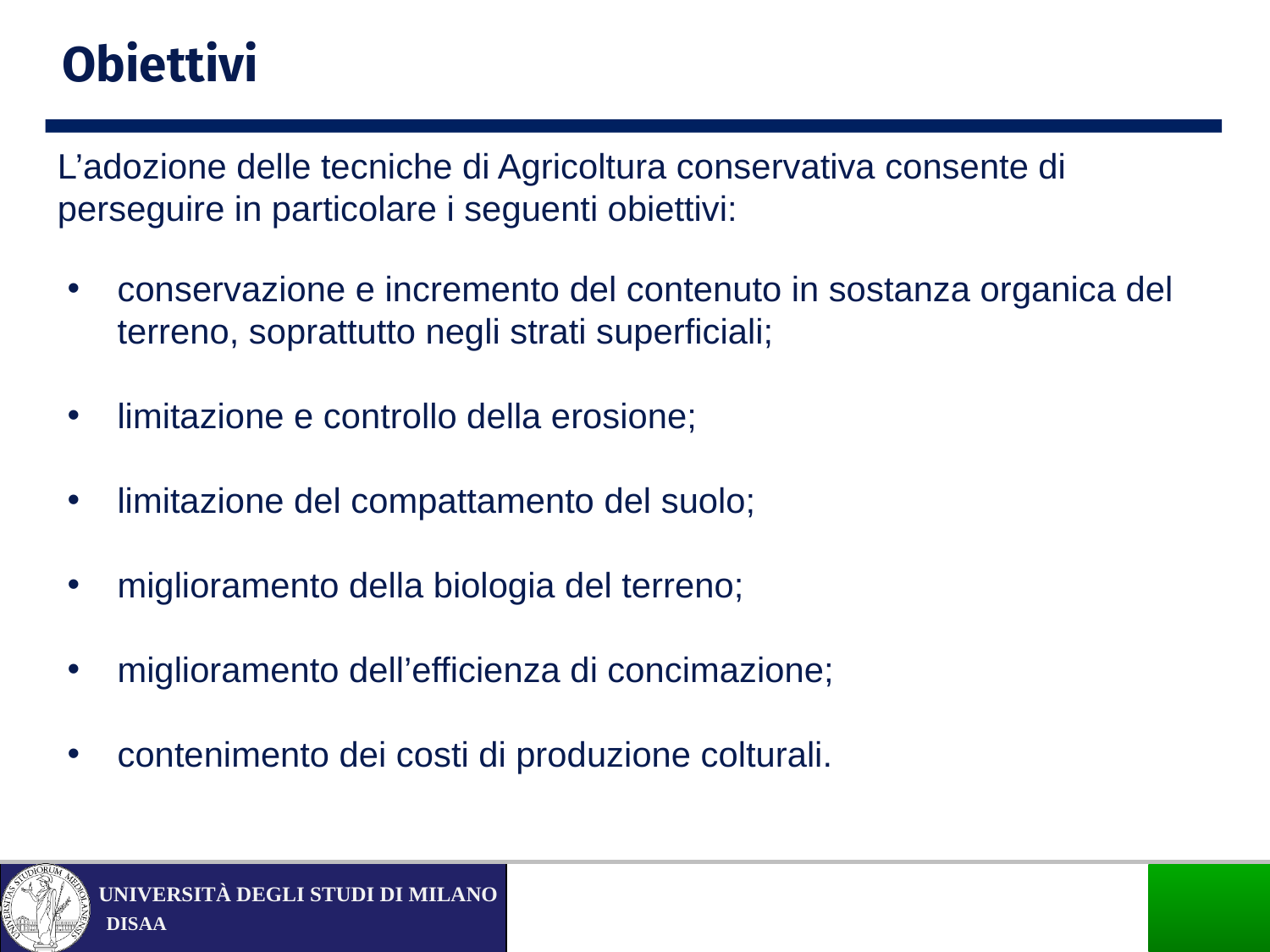

Obiettivi
L’adozione delle tecniche di Agricoltura conservativa consente di perseguire in particolare i seguenti obiettivi:
conservazione e incremento del contenuto in sostanza organica del terreno, soprattutto negli strati superficiali;
limitazione e controllo della erosione;
limitazione del compattamento del suolo;
miglioramento della biologia del terreno;
miglioramento dell’efficienza di concimazione;
contenimento dei costi di produzione colturali.